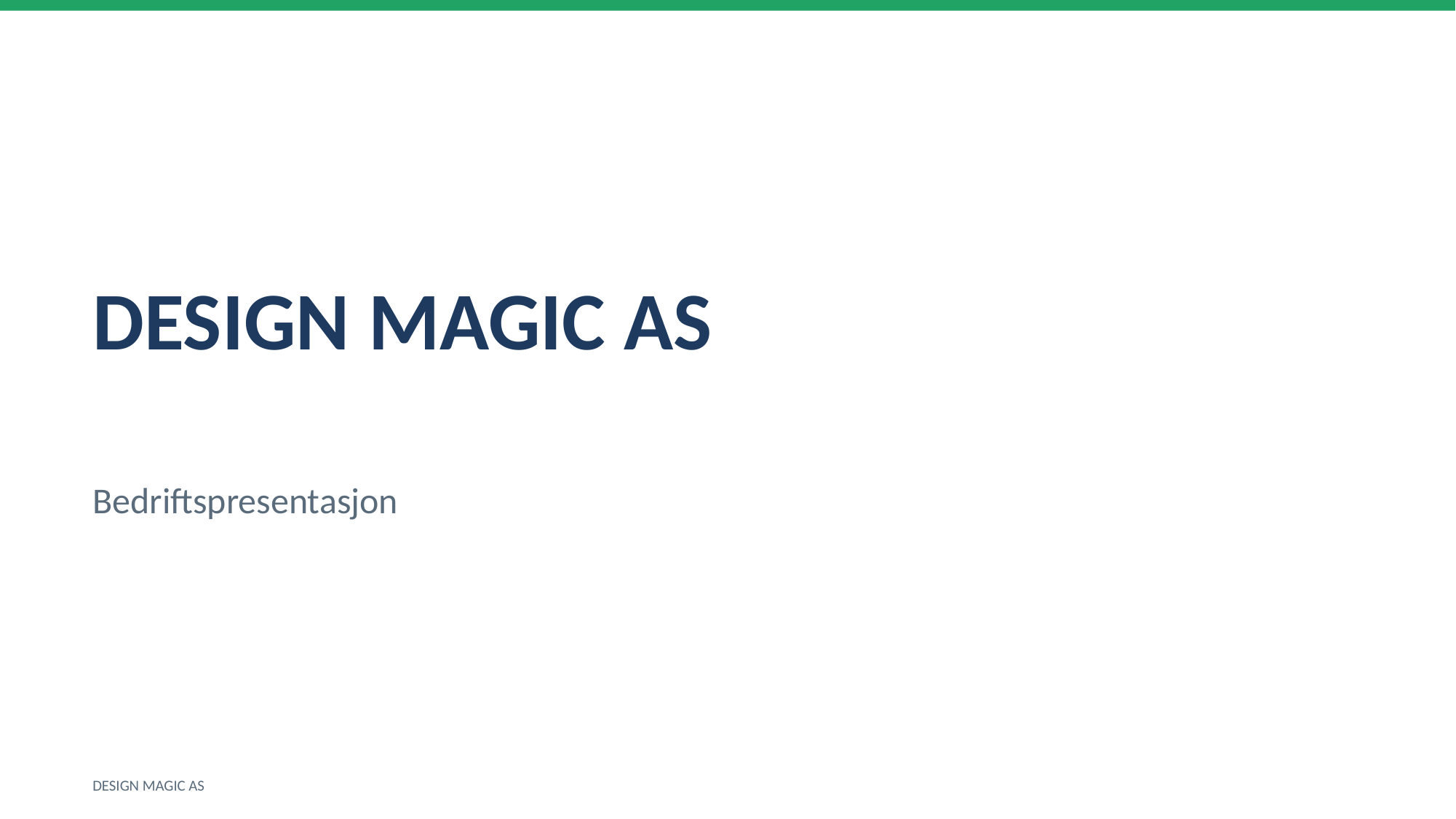

DESIGN MAGIC AS
Bedriftspresentasjon
DESIGN MAGIC AS